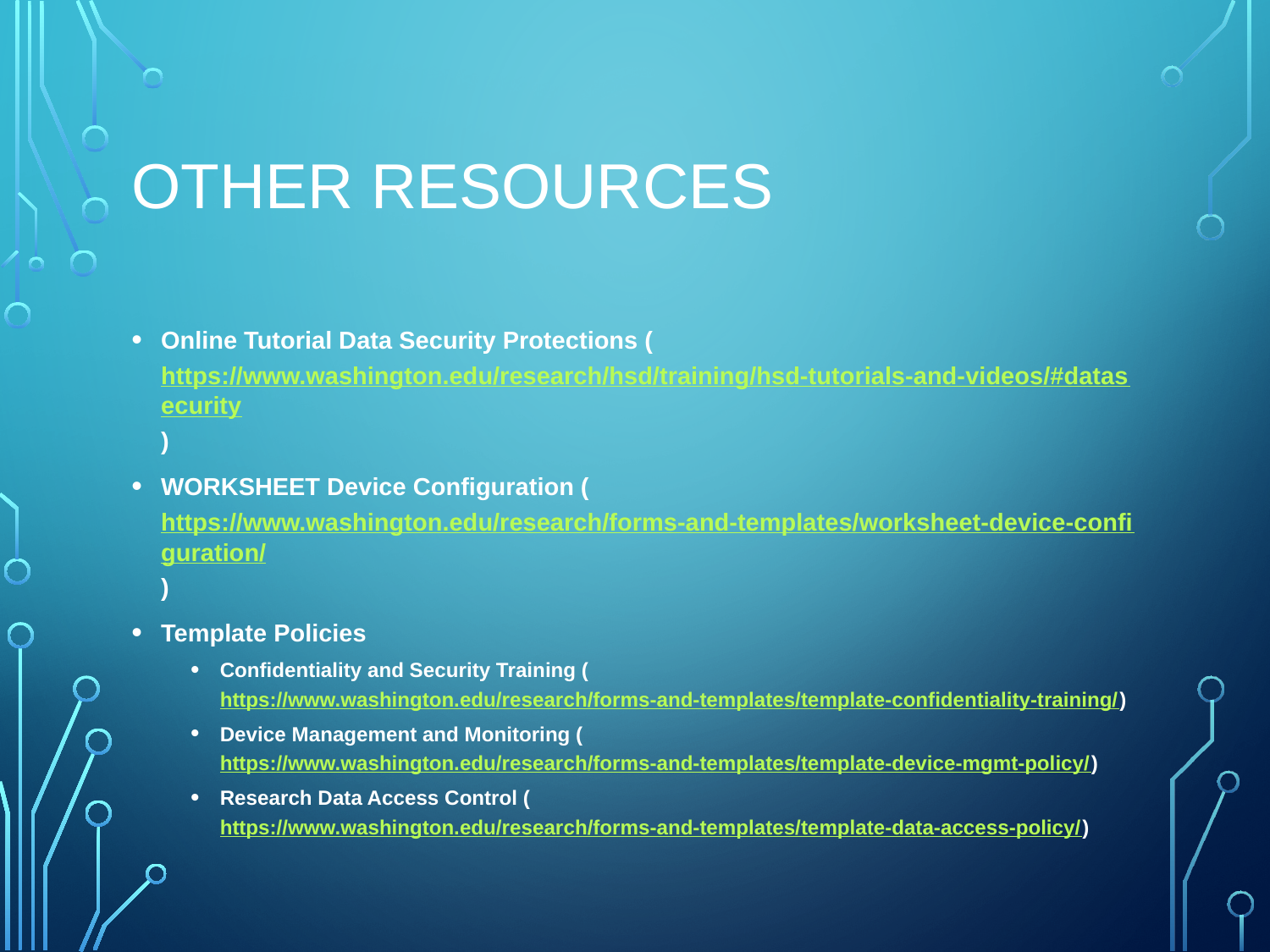

# OTHER RESOURCES
Online Tutorial Data Security Protections (https://www.washington.edu/research/hsd/training/hsd-tutorials-and-videos/#datasecurity)
WORKSHEET Device Configuration (https://www.washington.edu/research/forms-and-templates/worksheet-device-configuration/)
Template Policies
Confidentiality and Security Training (https://www.washington.edu/research/forms-and-templates/template-confidentiality-training/)
Device Management and Monitoring (https://www.washington.edu/research/forms-and-templates/template-device-mgmt-policy/)
Research Data Access Control (https://www.washington.edu/research/forms-and-templates/template-data-access-policy/)